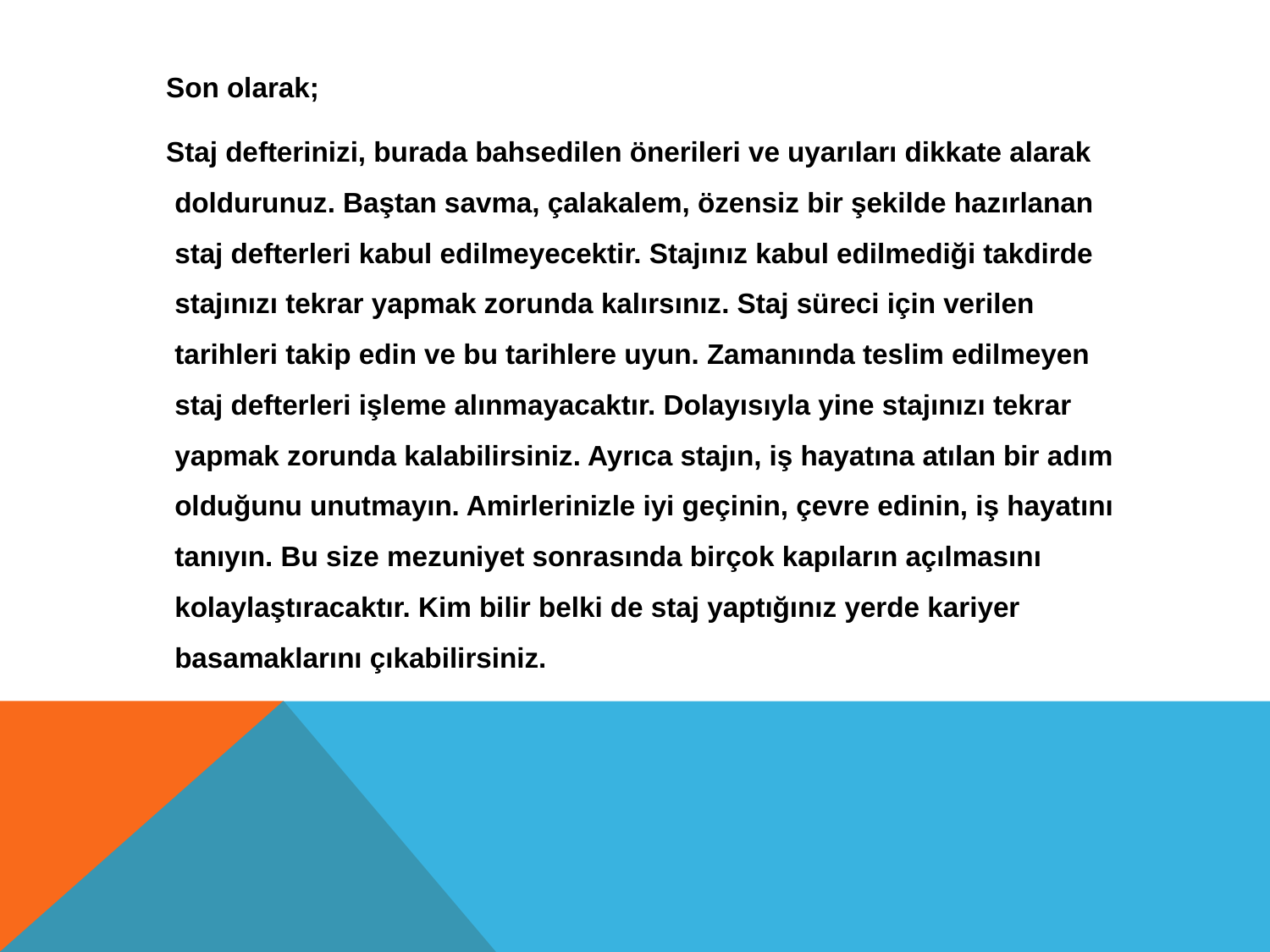

Son olarak;
     Staj defterinizi, burada bahsedilen önerileri ve uyarıları dikkate alarak doldurunuz. Baştan savma, çalakalem, özensiz bir şekilde hazırlanan staj defterleri kabul edilmeyecektir. Stajınız kabul edilmediği takdirde stajınızı tekrar yapmak zorunda kalırsınız. Staj süreci için verilen tarihleri takip edin ve bu tarihlere uyun. Zamanında teslim edilmeyen staj defterleri işleme alınmayacaktır. Dolayısıyla yine stajınızı tekrar yapmak zorunda kalabilirsiniz. Ayrıca stajın, iş hayatına atılan bir adım olduğunu unutmayın. Amirlerinizle iyi geçinin, çevre edinin, iş hayatını tanıyın. Bu size mezuniyet sonrasında birçok kapıların açılmasını kolaylaştıracaktır. Kim bilir belki de staj yaptığınız yerde kariyer basamaklarını çıkabilirsiniz.